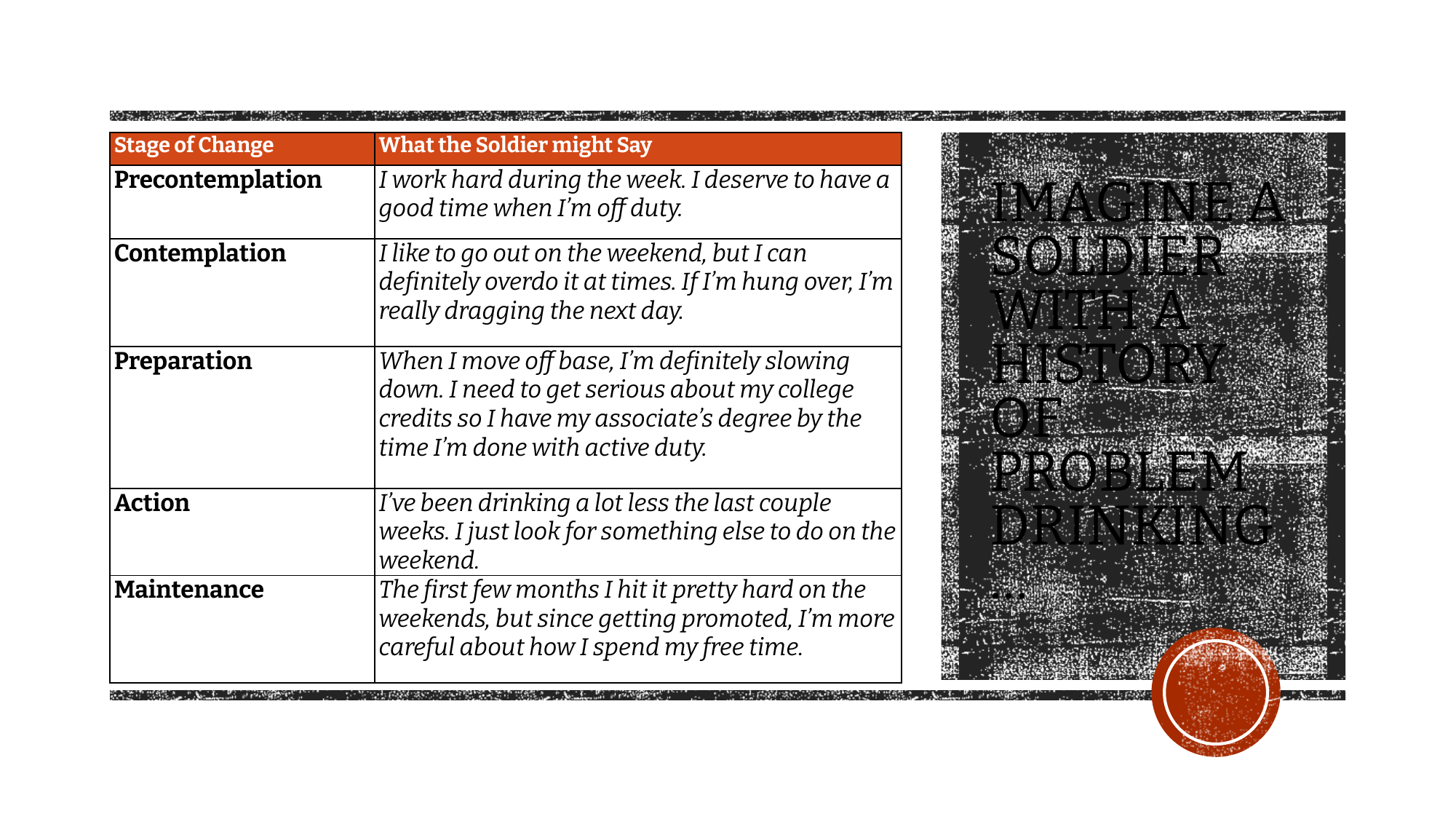

| Stage of Change | What the Soldier might Say |
| --- | --- |
| Precontemplation | I work hard during the week. I deserve to have a good time when I’m off duty. |
| Contemplation | I like to go out on the weekend, but I can definitely overdo it at times. If I’m hung over, I’m really dragging the next day. |
| Preparation | When I move off base, I’m definitely slowing down. I need to get serious about my college credits so I have my associate’s degree by the time I’m done with active duty. |
| Action | I’ve been drinking a lot less the last couple weeks. I just look for something else to do on the weekend. |
| Maintenance | The first few months I hit it pretty hard on the weekends, but since getting promoted, I’m more careful about how I spend my free time. |

# Imagine a Soldier with a history of problem drinking…